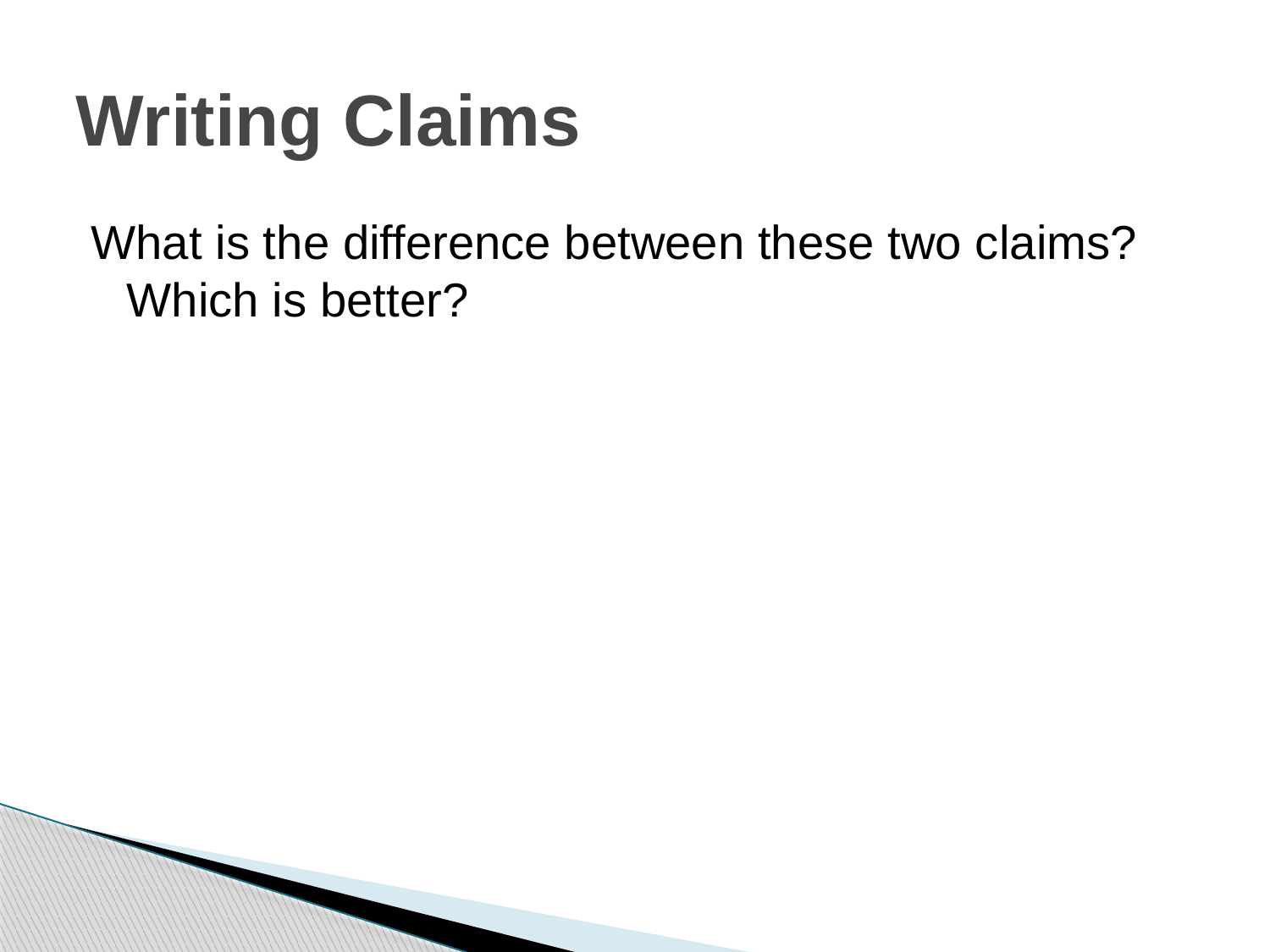

# Writing Claims
What is the difference between these two claims?  Which is better?